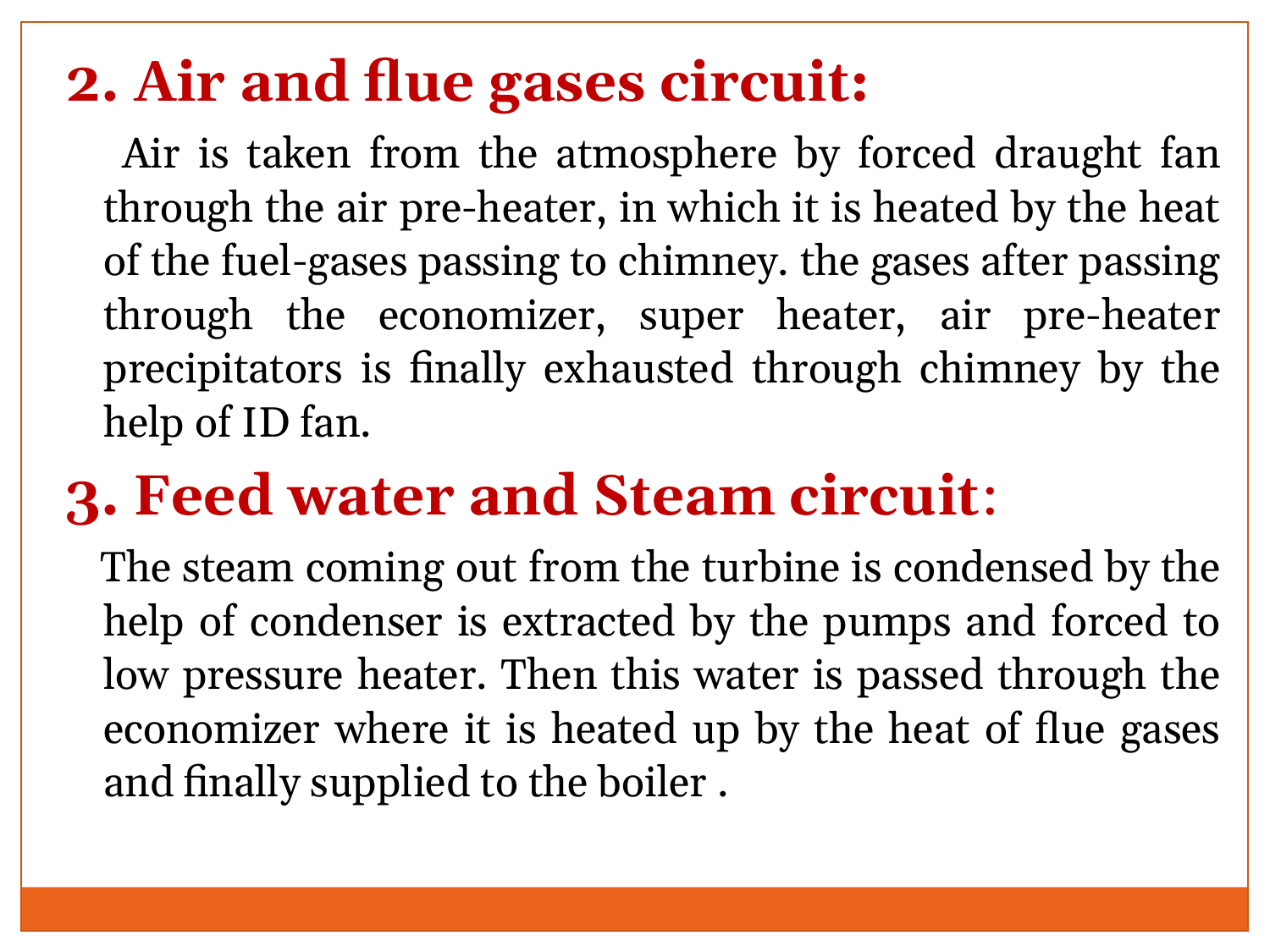

2. Air and flue gases circuit:
   Air is taken from the atmosphere by forced draught fan through the air pre-heater, in which it is heated by the heat of the fuel-gases passing to chimney. the gases after passing through the economizer, super heater, air pre-heater precipitators is finally exhausted through chimney by the help of ID fan.
3. Feed water and Steam circuit:
   The steam coming out from the turbine is condensed by the help of condenser is extracted by the pumps and forced to low pressure heater. Then this water is passed through the economizer where it is heated up by the heat of flue gases and finally supplied to the boiler .